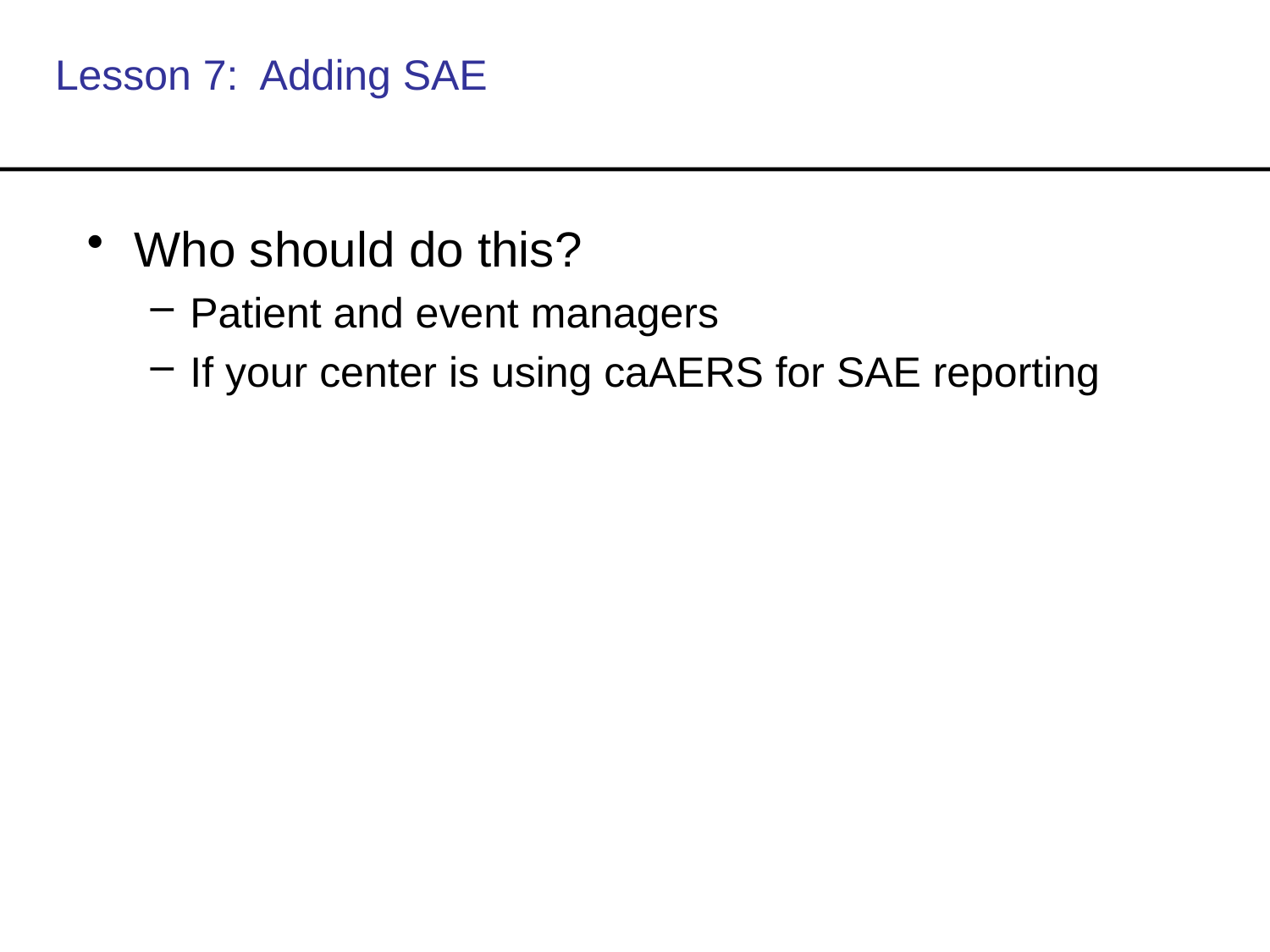

# Lesson 7:  Adding SAE
Who should do this?
Patient and event managers
If your center is using caAERS for SAE reporting